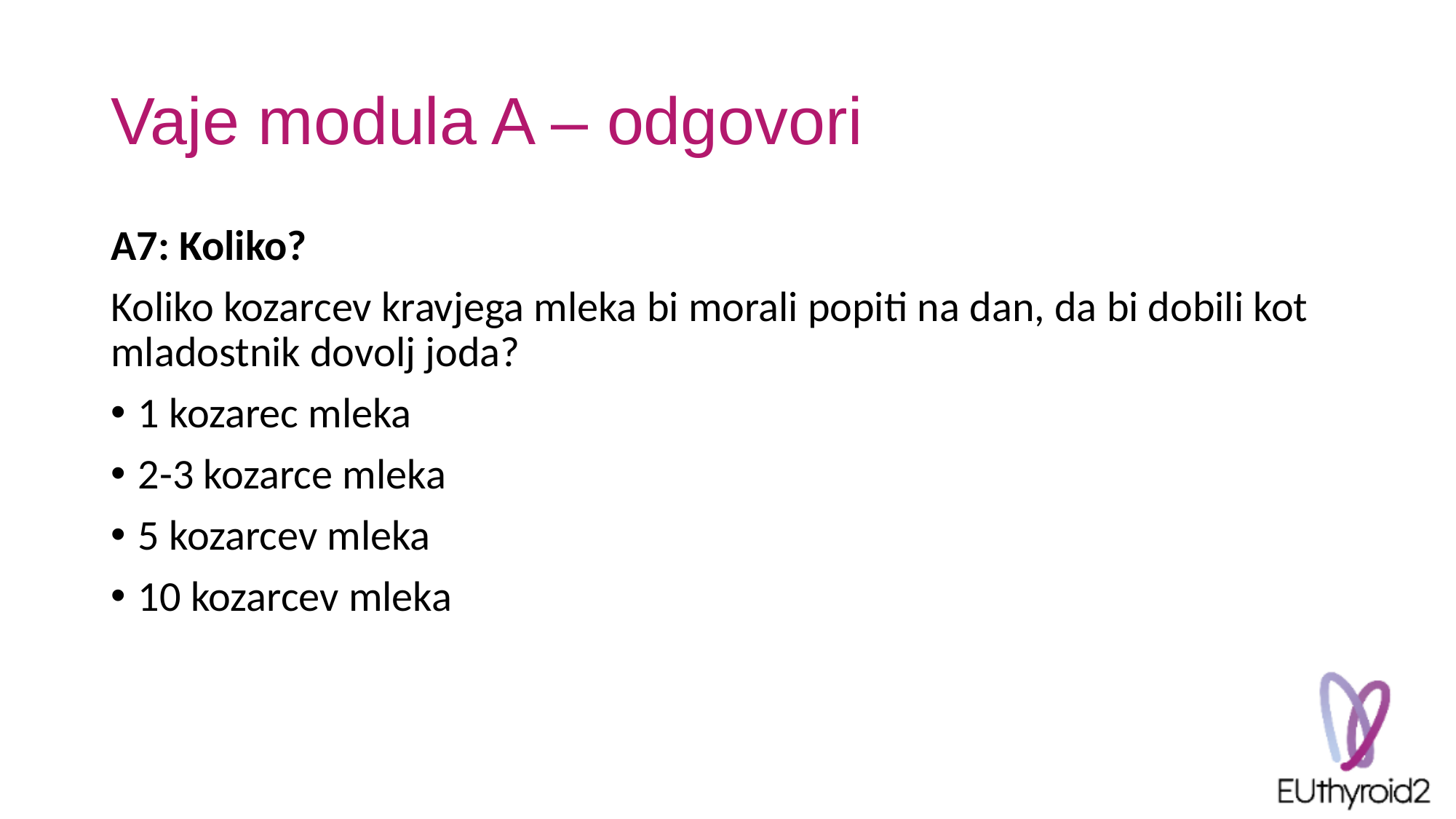

# Vaje modula A – odgovori
A7: Koliko?
Koliko kozarcev kravjega mleka bi morali popiti na dan, da bi dobili kot mladostnik dovolj joda?
1 kozarec mleka
2-3 kozarce mleka
5 kozarcev mleka
10 kozarcev mleka